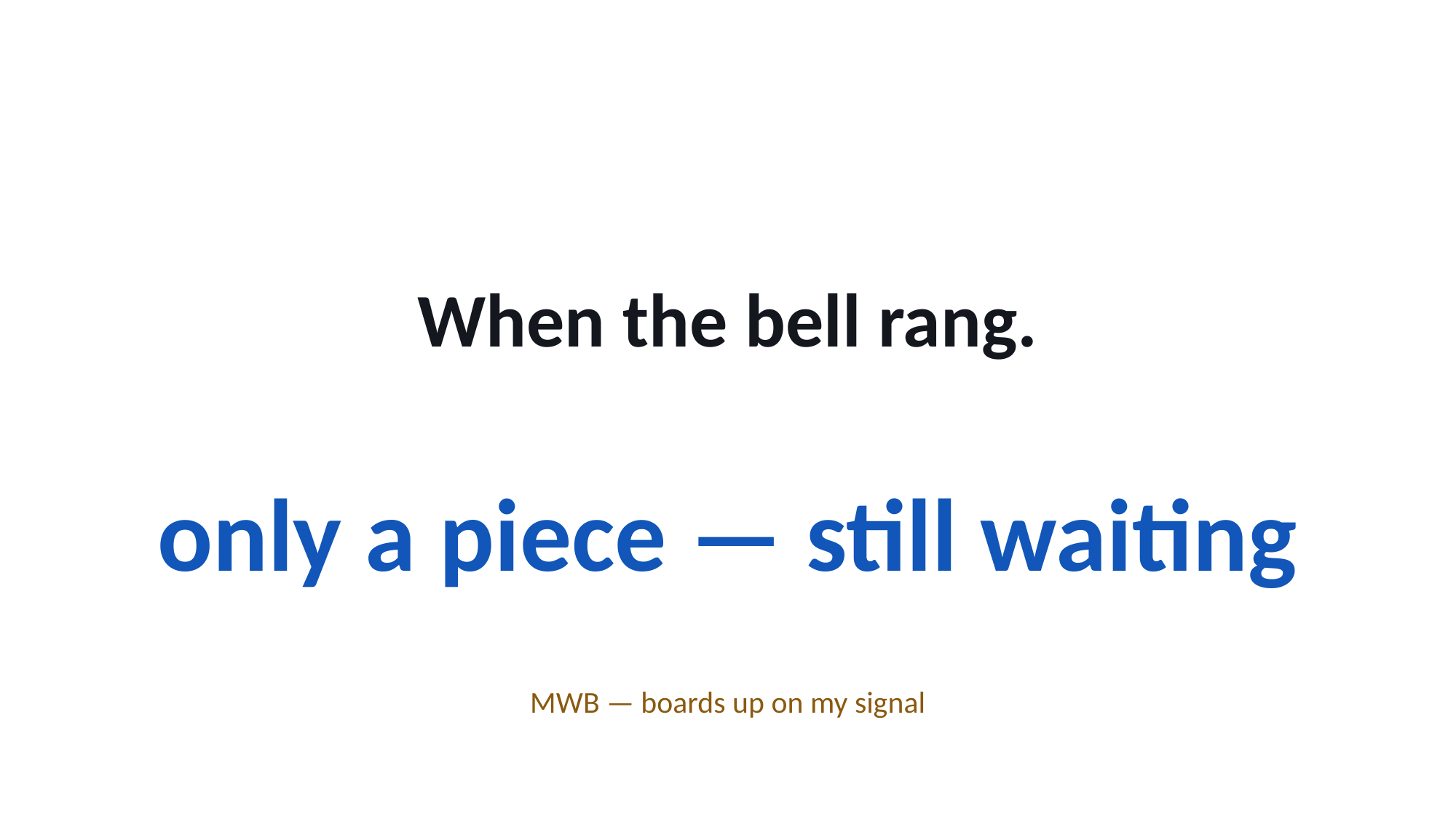

When the bell rang.
only a piece — still waiting
MWB — boards up on my signal